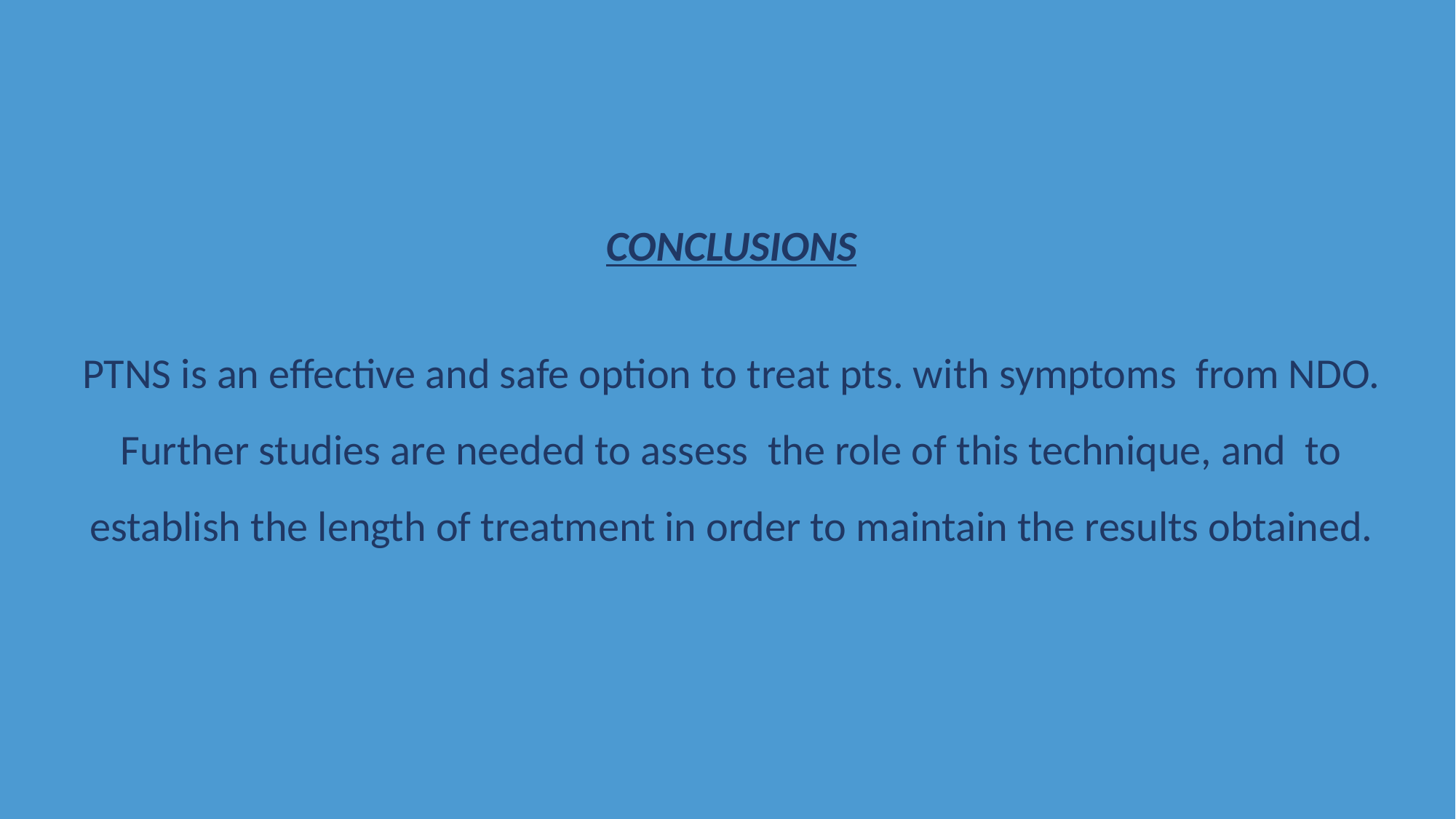

CONCLUSIONS

PTNS is an effective and safe option to treat pts. with symptoms  from NDO. Further studies are needed to assess  the role of this technique, and  to establish the length of treatment in order to maintain the results obtained.